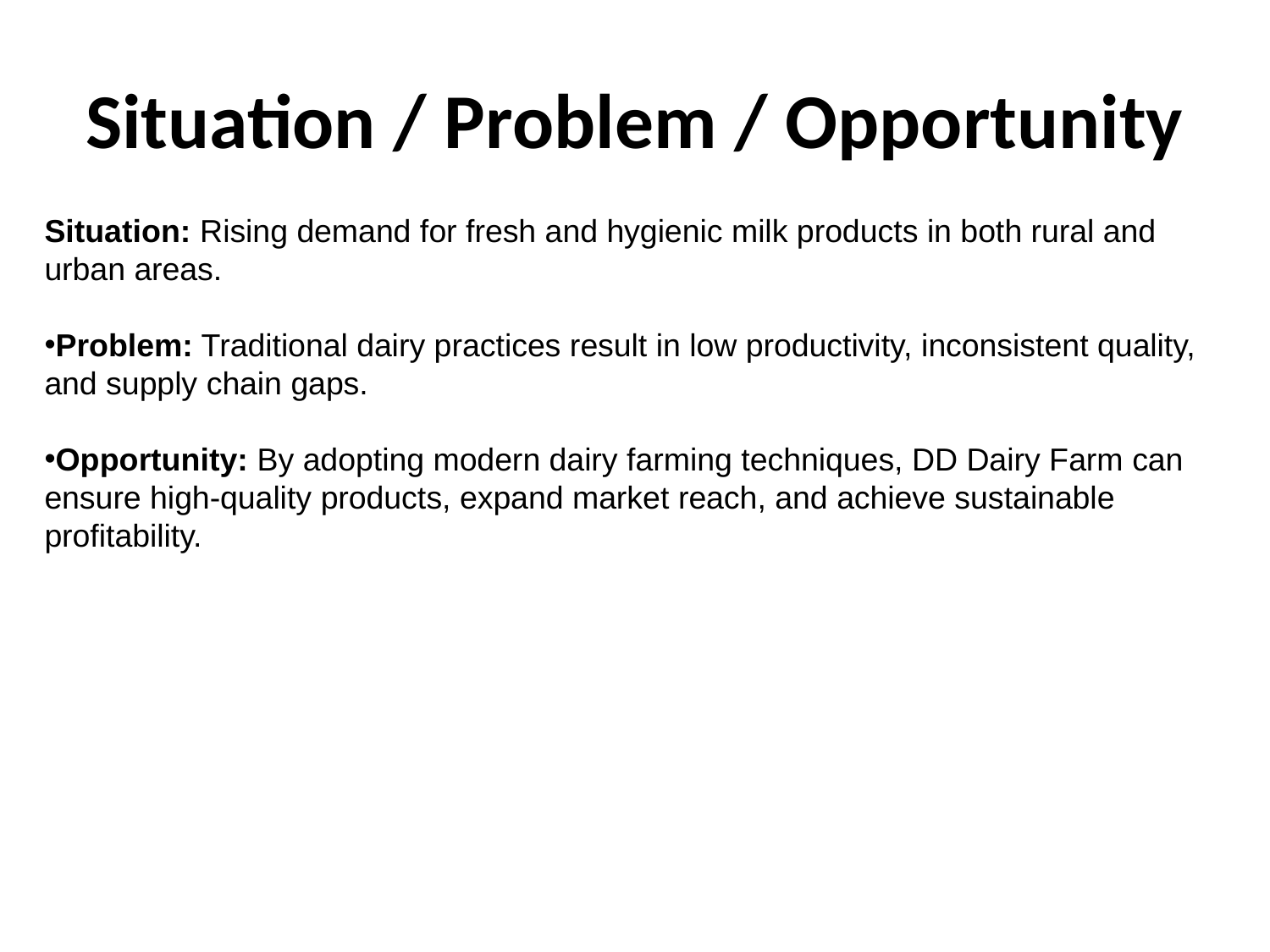

# Situation / Problem / Opportunity
Situation: Rising demand for fresh and hygienic milk products in both rural and urban areas.

Problem: Traditional dairy practices result in low productivity, inconsistent quality, and supply chain gaps.

Opportunity: By adopting modern dairy farming techniques, DD Dairy Farm can ensure high-quality products, expand market reach, and achieve sustainable profitability.